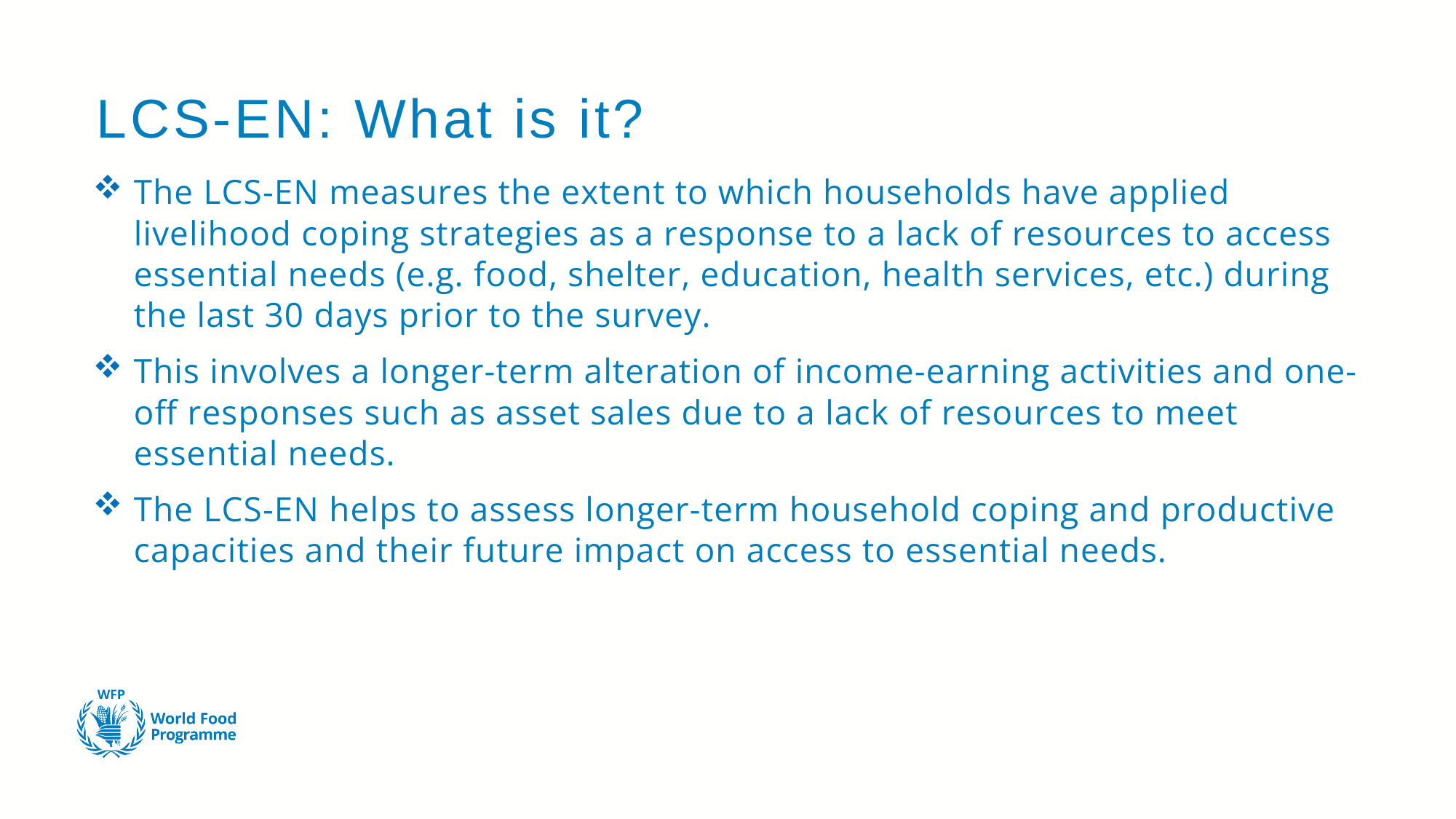

# LCS-EN: What is it?
The LCS-EN measures the extent to which households have applied livelihood coping strategies as a response to a lack of resources to access essential needs (e.g. food, shelter, education, health services, etc.) during the last 30 days prior to the survey.
This involves a longer-term alteration of income-earning activities and one-off responses such as asset sales due to a lack of resources to meet essential needs.
The LCS-EN helps to assess longer-term household coping and productive capacities and their future impact on access to essential needs.